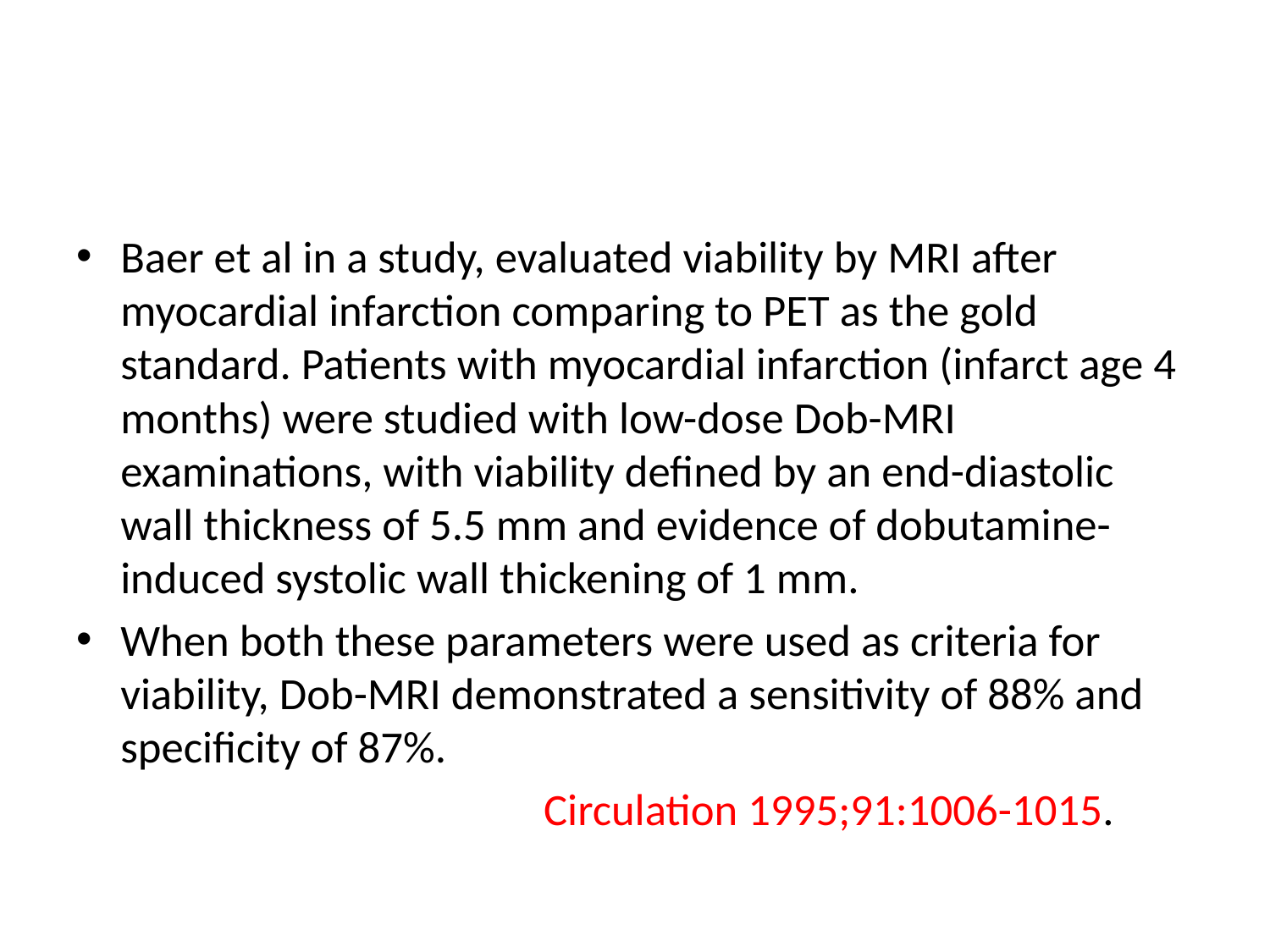

#
Baer et al in a study, evaluated viability by MRI after myocardial infarction comparing to PET as the gold standard. Patients with myocardial infarction (infarct age 4 months) were studied with low-dose Dob-MRI examinations, with viability defined by an end-diastolic wall thickness of 5.5 mm and evidence of dobutamine-induced systolic wall thickening of 1 mm.
When both these parameters were used as criteria for viability, Dob-MRI demonstrated a sensitivity of 88% and specificity of 87%.
                                              Circulation 1995;91:1006-1015.